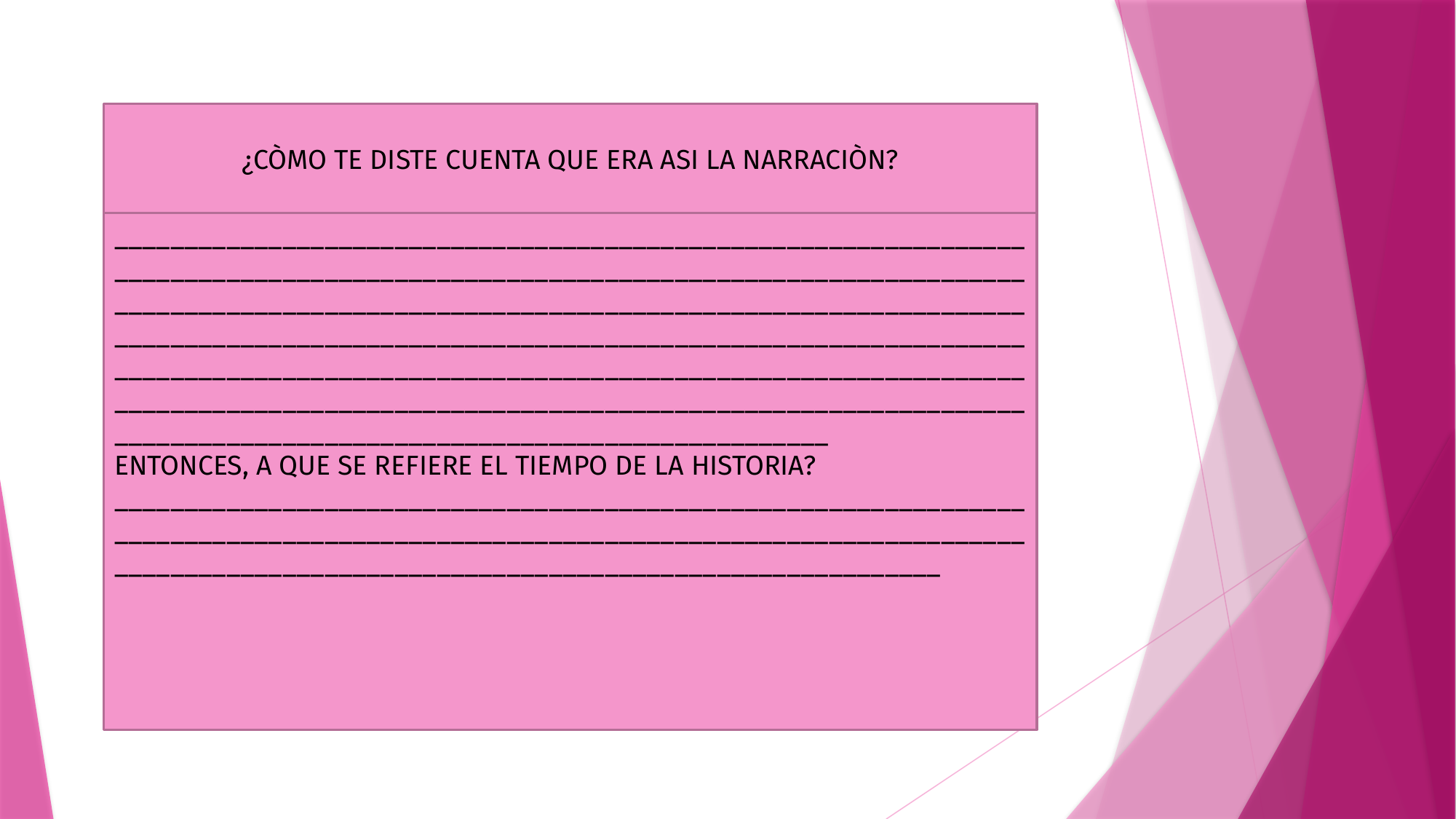

¿CÒMO TE DISTE CUENTA QUE ERA ASI LA NARRACIÒN?
_________________________________________________________________________________________________________________________________________________________________________________________________________________________________________________________________________________________________________________________________________________________________________________________________________________________________________________________
ENTONCES, A QUE SE REFIERE EL TIEMPO DE LA HISTORIA?
_____________________________________________________________________________________________________________________________________________________________________________________________